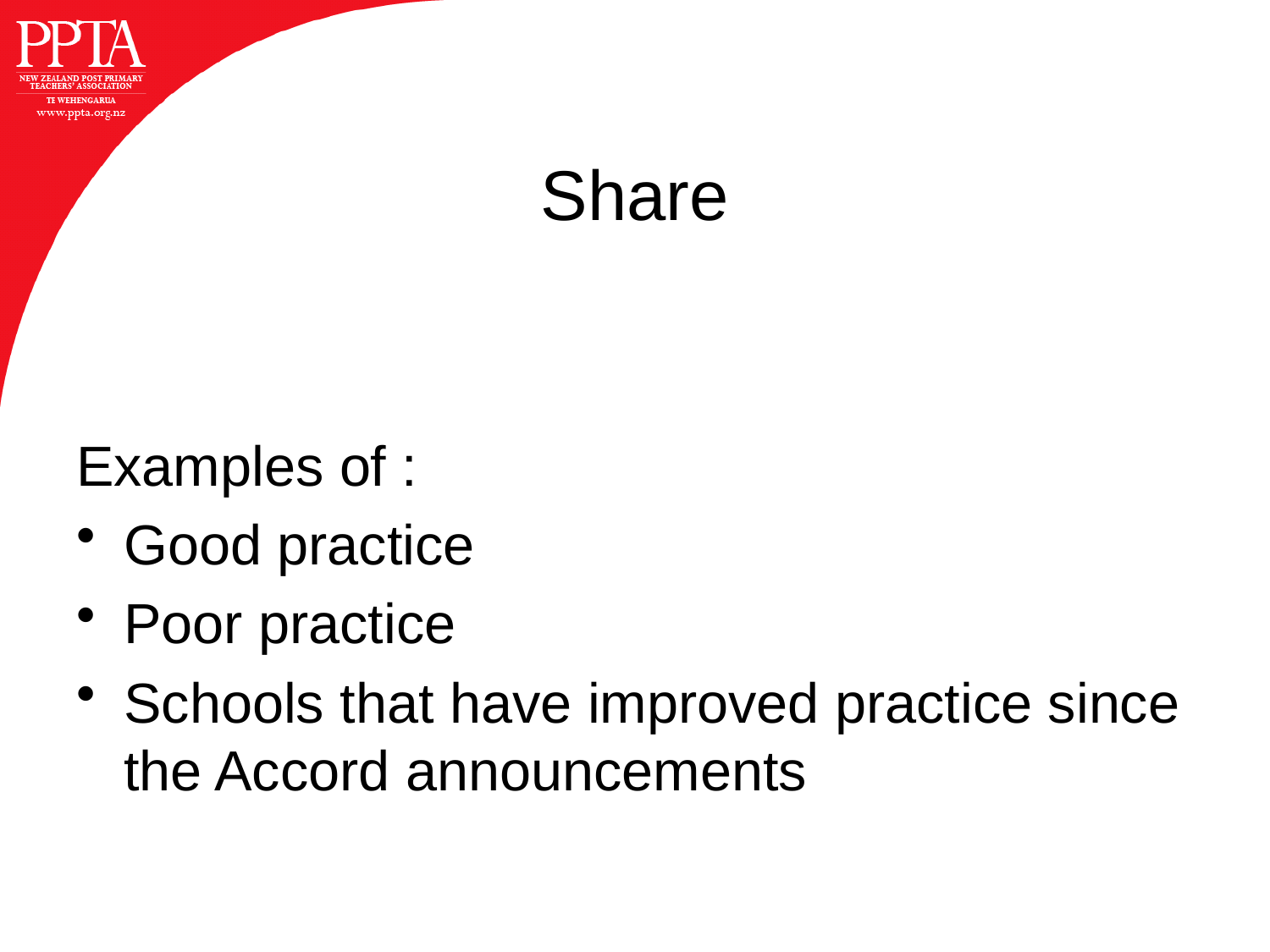

# Share
Examples of :
Good practice
Poor practice
Schools that have improved practice since the Accord announcements